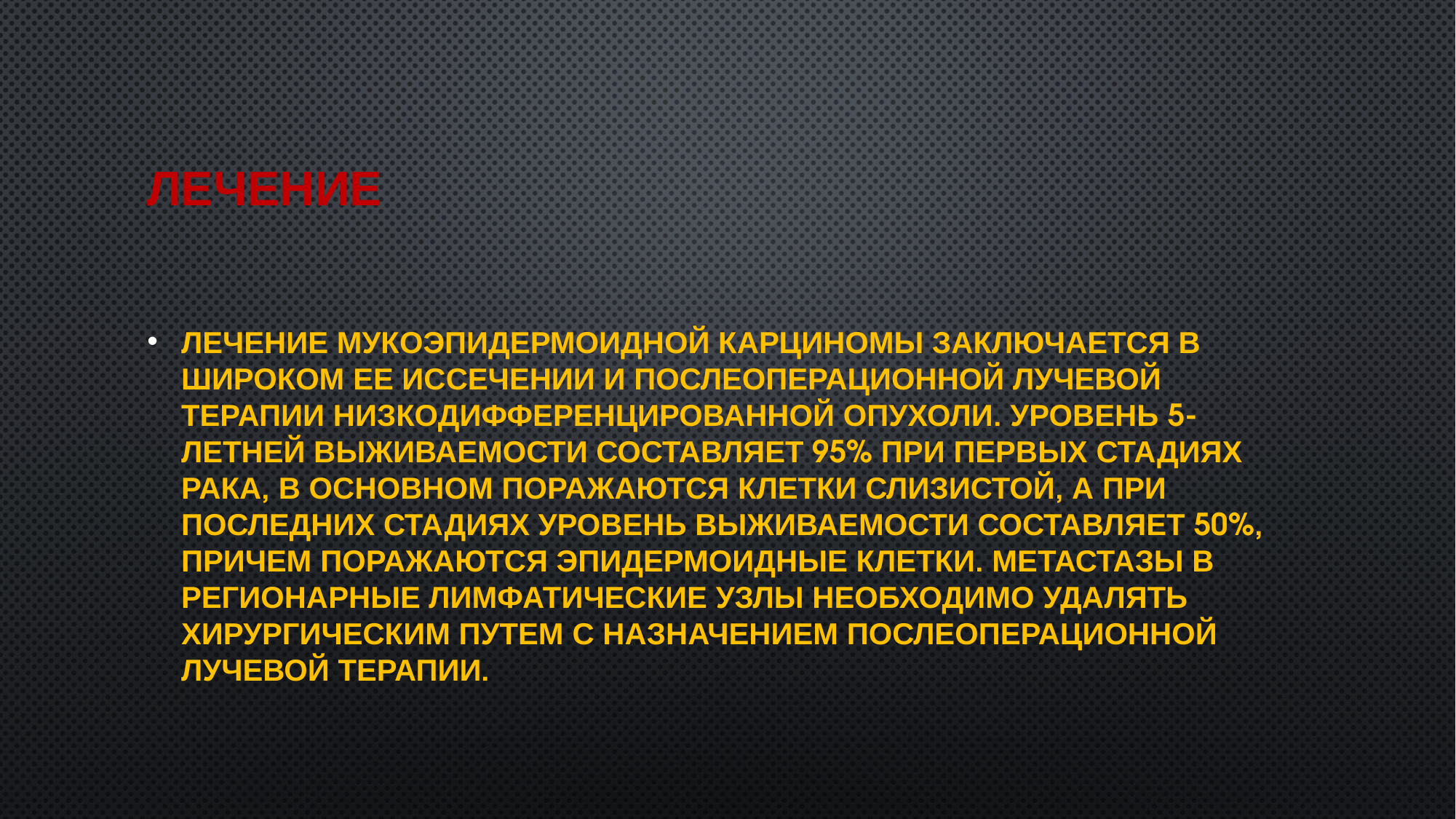

# Лечение
Лечение мукоэпидермоидной карциномы заключается в широком ее иссечении и послеоперационной лучевой терапии низкодифференцированной опухоли. Уровень 5-летней выживаемости составляет 95% при первых стадиях рака, в основном поражаются клетки слизистой, а при последних стадиях уровень выживаемости составляет 50%, причем поражаются эпидермоидные клетки. Метастазы в регионарные лимфатические узлы необходимо удалять хирургическим путем с назначением послеоперационной лучевой терапии.